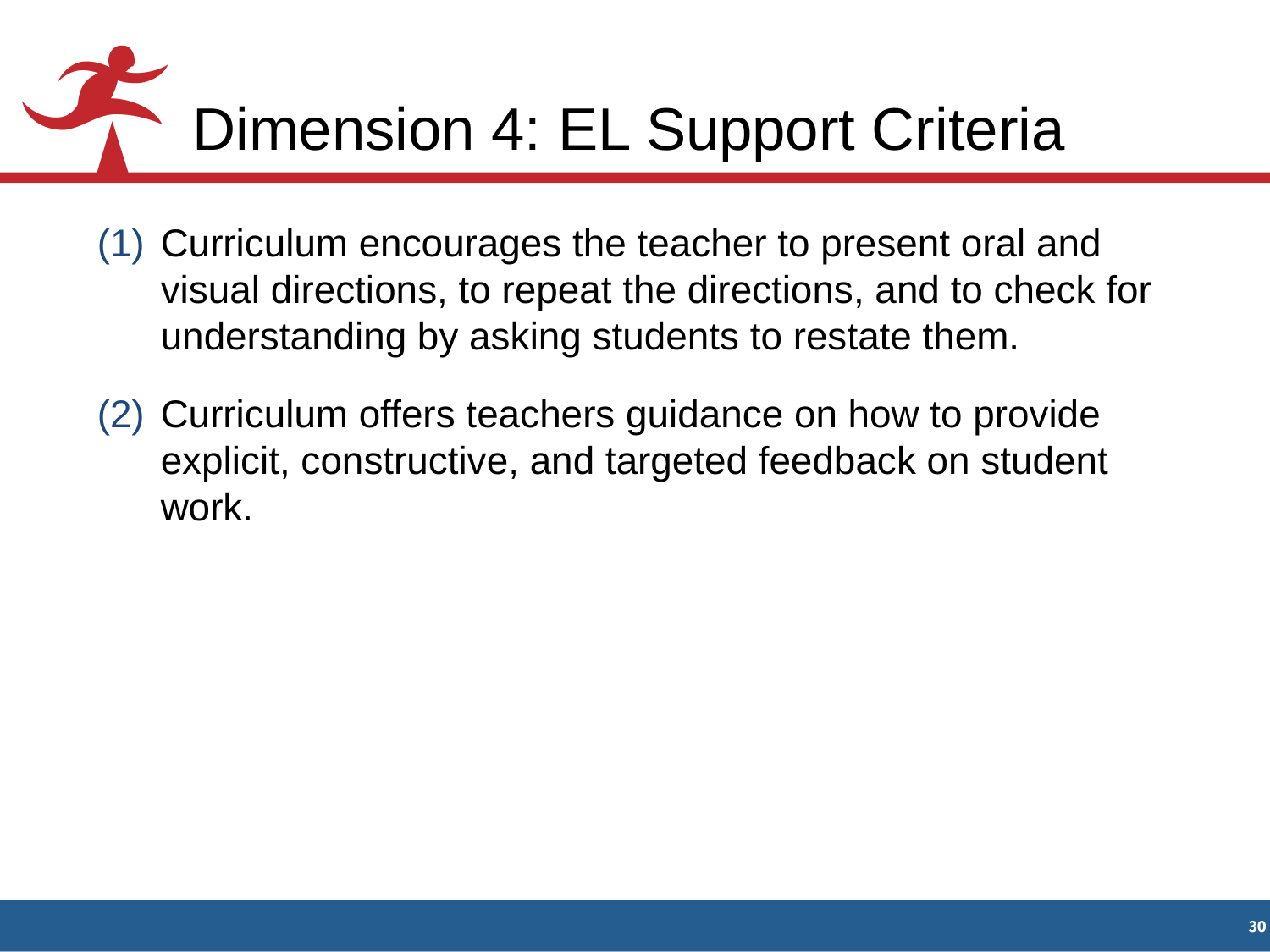

# Dimension 4: EL Support Criteria
Curriculum encourages the teacher to present oral and visual directions, to repeat the directions, and to check for understanding by asking students to restate them.
Curriculum offers teachers guidance on how to provide explicit, constructive, and targeted feedback on student work.